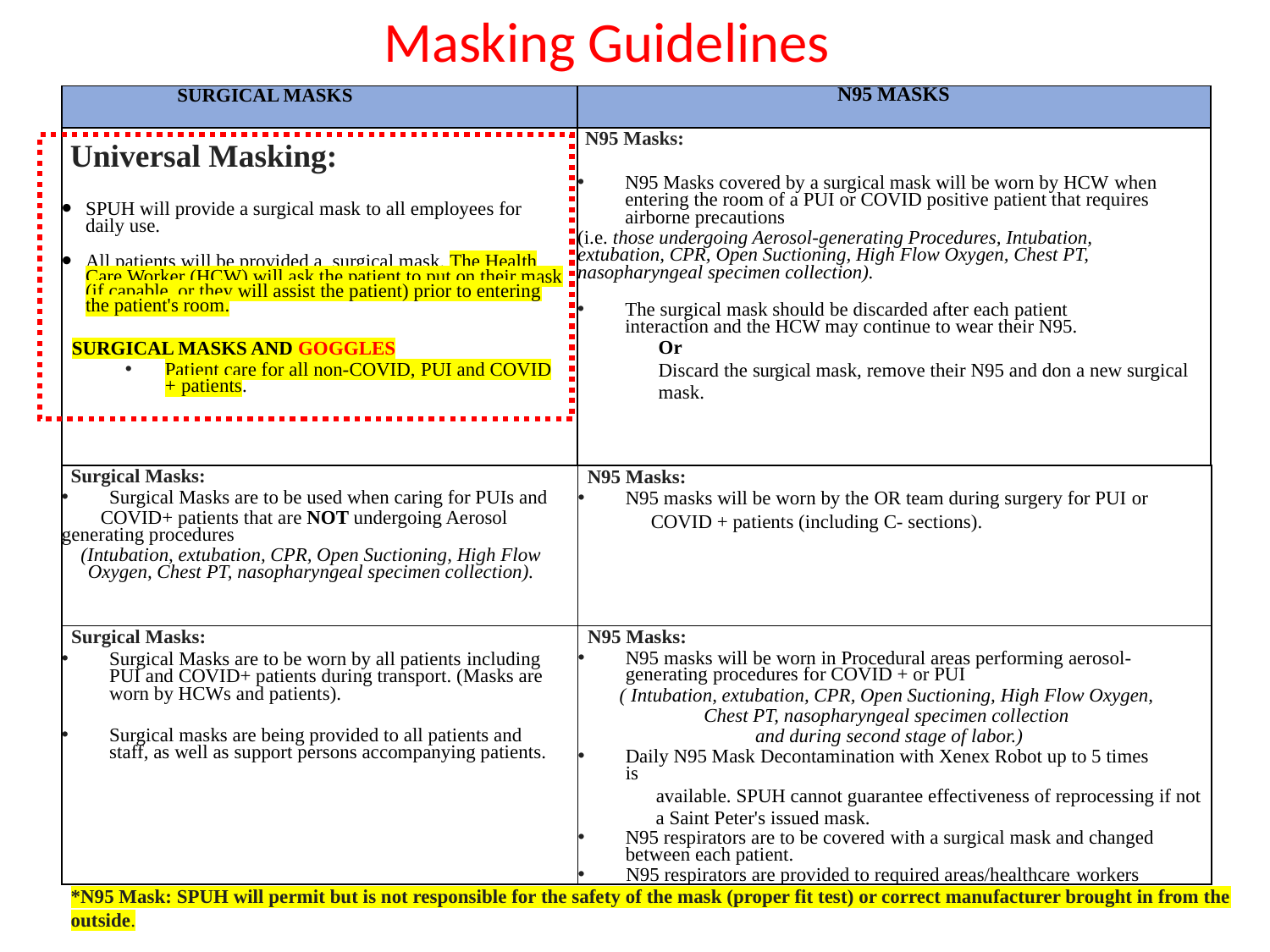

Masking Guidelines
| SURGICAL MASKS | N95 MASKS |
| --- | --- |
| Universal Masking: SPUH will provide a surgical mask to all employees for daily use. All patients will be provided a surgical mask. The Health Care Worker (HCW) will ask the patient to put on their mask (if capable, or they will assist the patient) prior to entering the patient's room.   SURGICAL MASKS AND GOGGLES Patient care for all non-COVID, PUI and COVID + patients. | N95 Masks: N95 Masks covered by a surgical mask will be worn by HCW when entering the room of a PUI or COVID positive patient that requires airborne precautions (i.e. those undergoing Aerosol-generating Procedures, Intubation, extubation, CPR, Open Suctioning, High Flow Oxygen, Chest PT, nasopharyngeal specimen collection). The surgical mask should be discarded after each patient interaction and the HCW may continue to wear their N95. Or Discard the surgical mask, remove their N95 and don a new surgical mask. |

| Surgical Masks: Surgical Masks are to be used when caring for PUIs and COVID+ patients that are NOT undergoing Aerosol generating procedures (Intubation, extubation, CPR, Open Suctioning, High Flow Oxygen, Chest PT, nasopharyngeal specimen collection). | N95 Masks: N95 masks will be worn by the OR team during surgery for PUI or COVID + patients (including C- sections). |
| --- | --- |
| Surgical Masks: Surgical Masks are to be worn by all patients including PUI and COVID+ patients during transport. (Masks are worn by HCWs and patients). Surgical masks are being provided to all patients and staff, as well as support persons accompanying patients. | N95 Masks: N95 masks will be worn in Procedural areas performing aerosol-generating procedures for COVID + or PUI ( Intubation, extubation, CPR, Open Suctioning, High Flow Oxygen, Chest PT, nasopharyngeal specimen collection and during second stage of labor.) Daily N95 Mask Decontamination with Xenex Robot up to 5 times is available. SPUH cannot guarantee effectiveness of reprocessing if not a Saint Peter's issued mask. N95 respirators are to be covered with a surgical mask and changed between each patient. N95 respirators are provided to required areas/healthcare workers |
*N95 Mask: SPUH will permit but is not responsible for the safety of the mask (proper fit test) or correct manufacturer brought in from the outside.